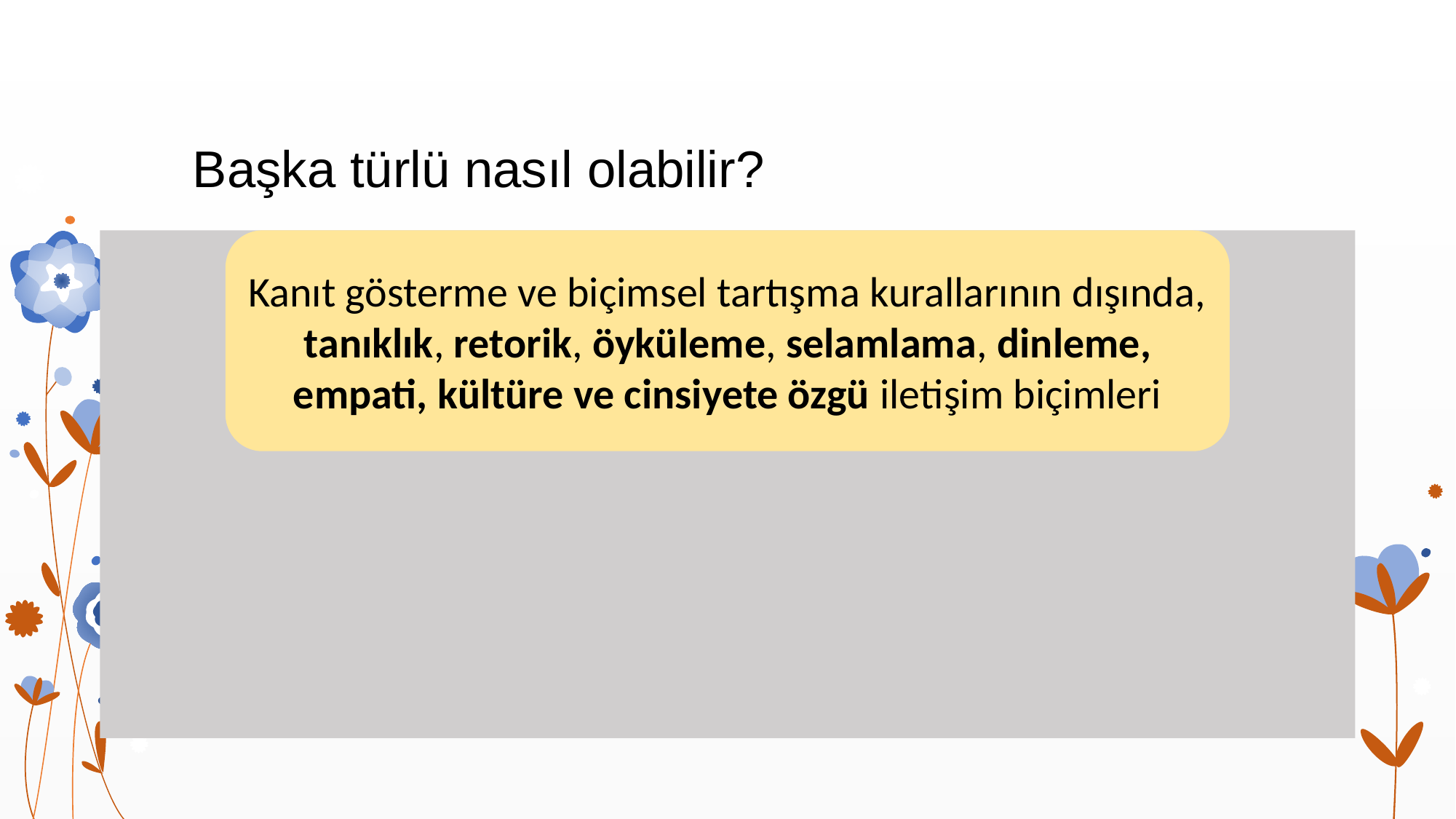

# Başka türlü nasıl olabilir?
Kanıt gösterme ve biçimsel tartışma kurallarının dışında, tanıklık, retorik, öyküleme, selamlama, dinleme, empati, kültüre ve cinsiyete özgü iletişim biçimleri